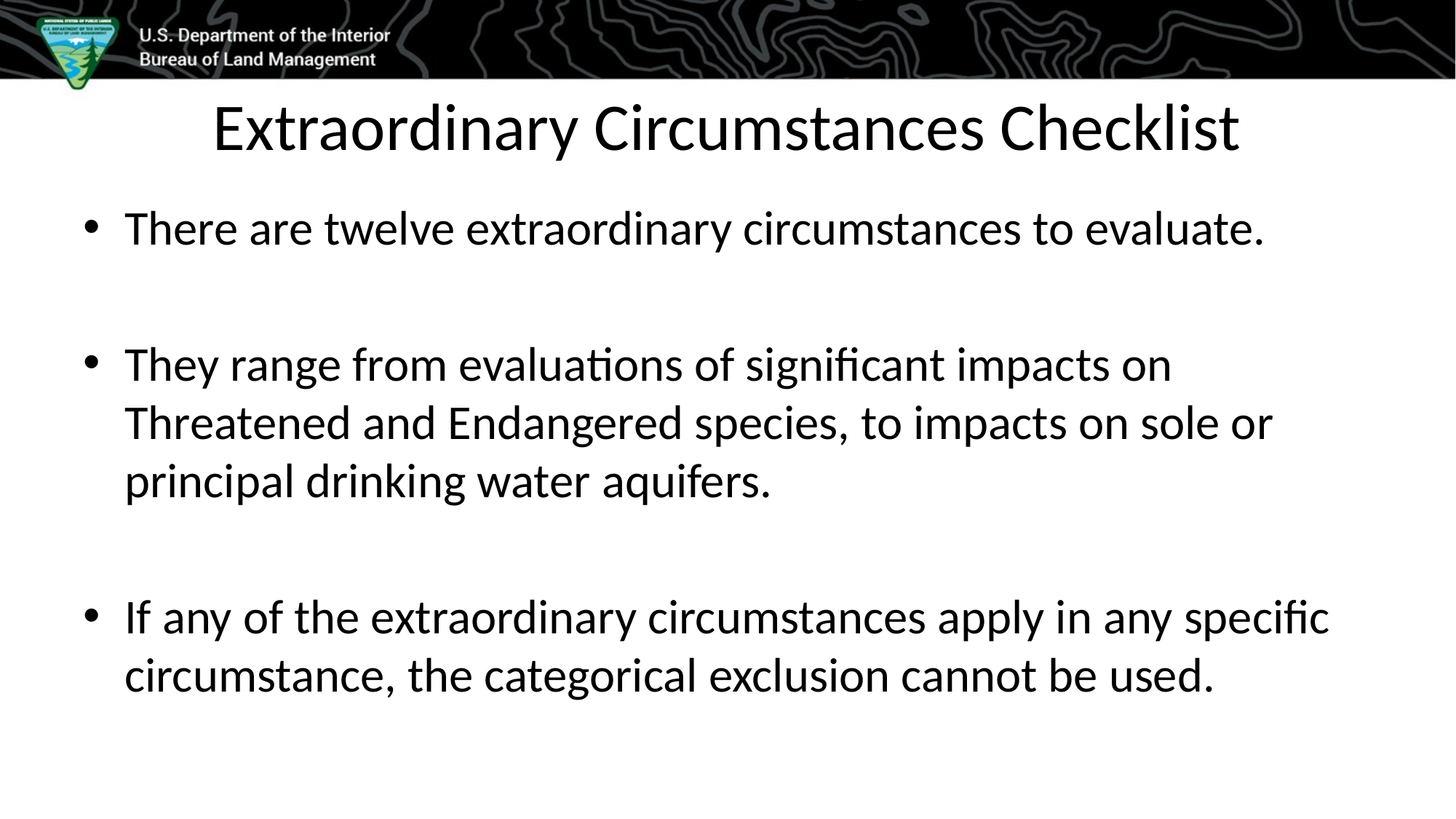

# Extraordinary Circumstances Checklist
There are twelve extraordinary circumstances to evaluate.

They range from evaluations of significant impacts on Threatened and Endangered species, to impacts on sole or principal drinking water aquifers.

If any of the extraordinary circumstances apply in any specific circumstance, the categorical exclusion cannot be used.